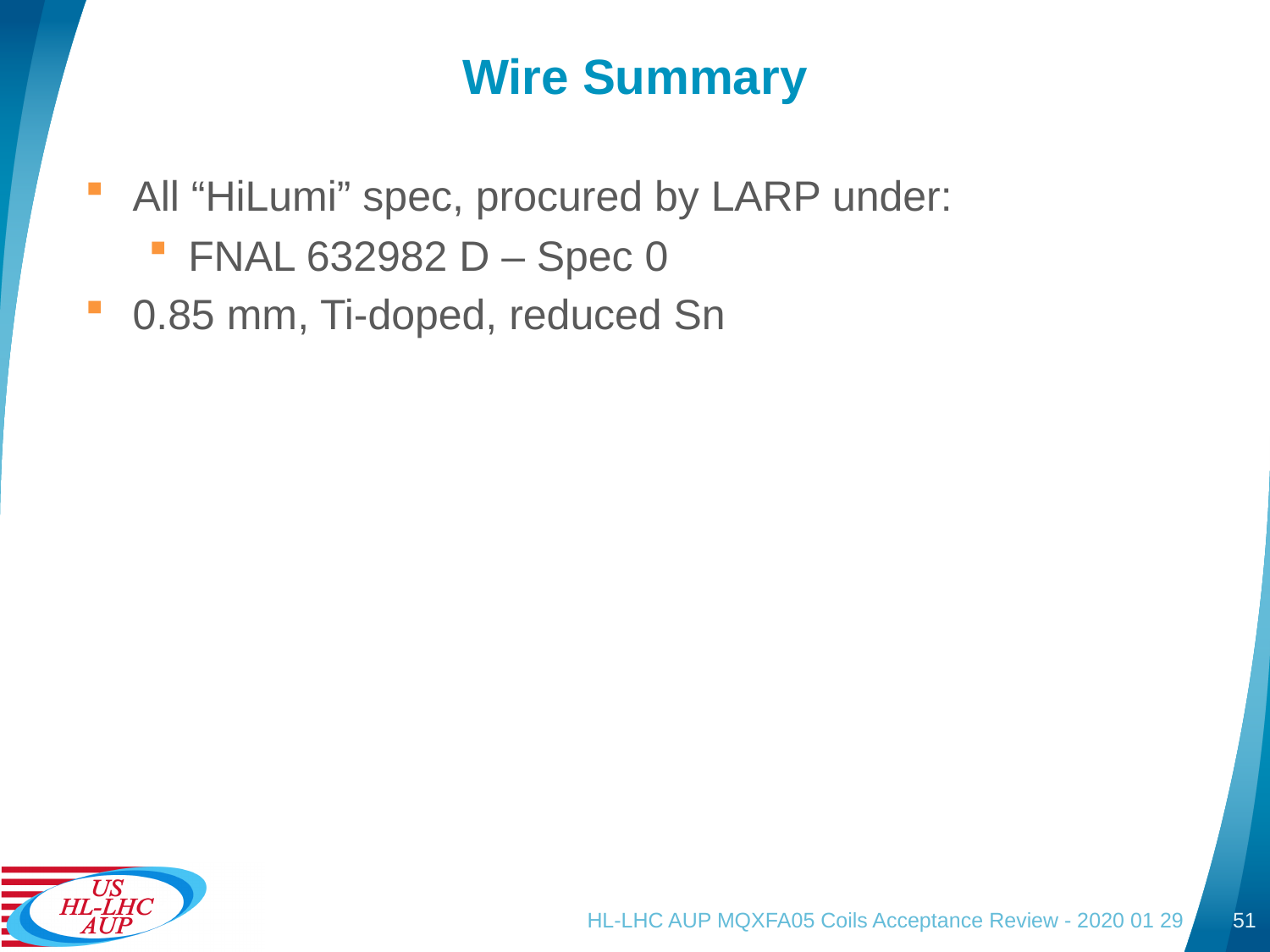

# Wire Summary
All “HiLumi” spec, procured by LARP under:
FNAL 632982 D – Spec 0
0.85 mm, Ti-doped, reduced Sn
HL-LHC AUP MQXFA05 Coils Acceptance Review - 2020 01 29
51